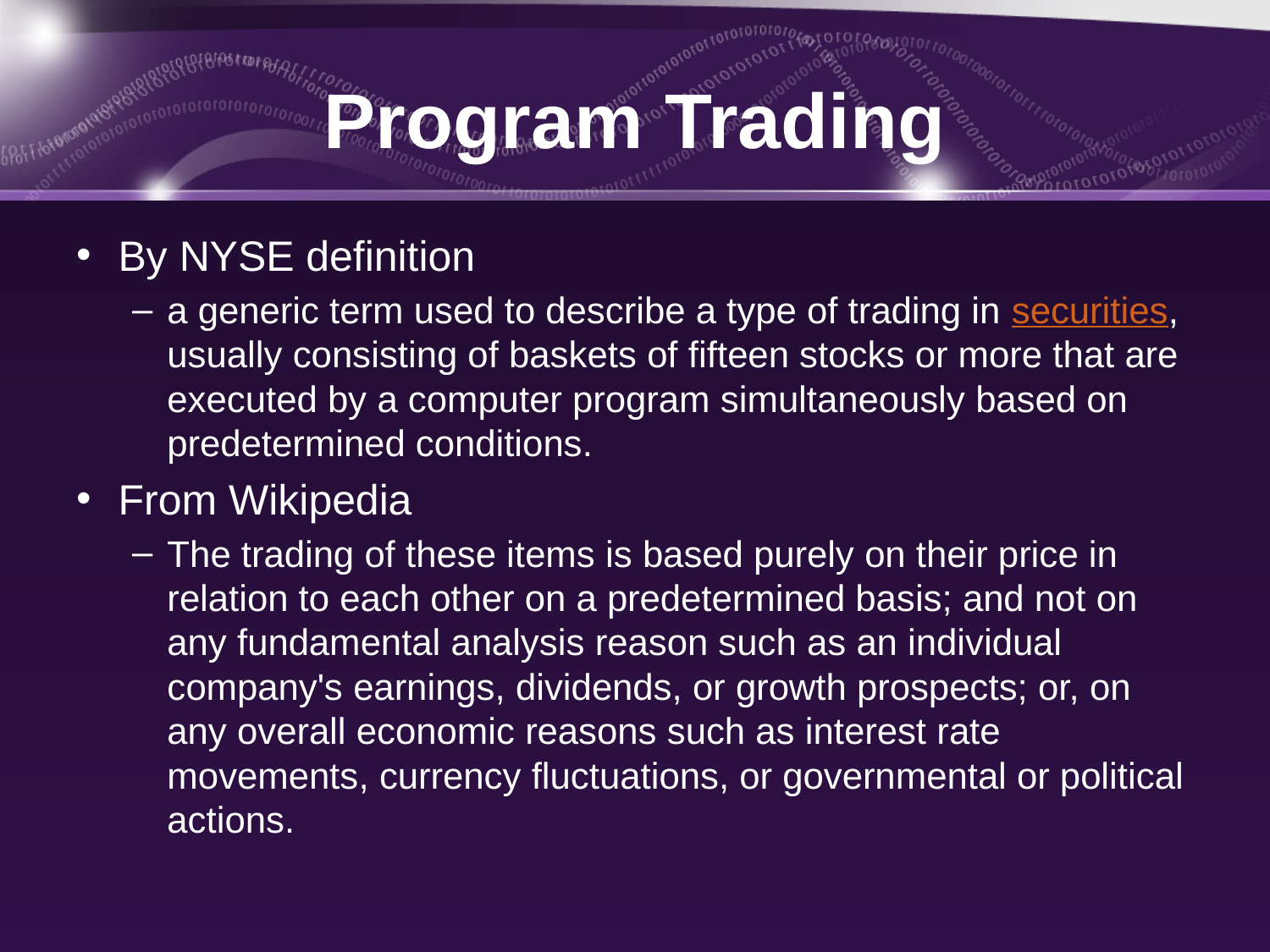

# Program Trading
By NYSE definition
a generic term used to describe a type of trading in securities, usually consisting of baskets of fifteen stocks or more that are executed by a computer program simultaneously based on predetermined conditions.
From Wikipedia
The trading of these items is based purely on their price in relation to each other on a predetermined basis; and not on any fundamental analysis reason such as an individual company's earnings, dividends, or growth prospects; or, on any overall economic reasons such as interest rate movements, currency fluctuations, or governmental or political actions.